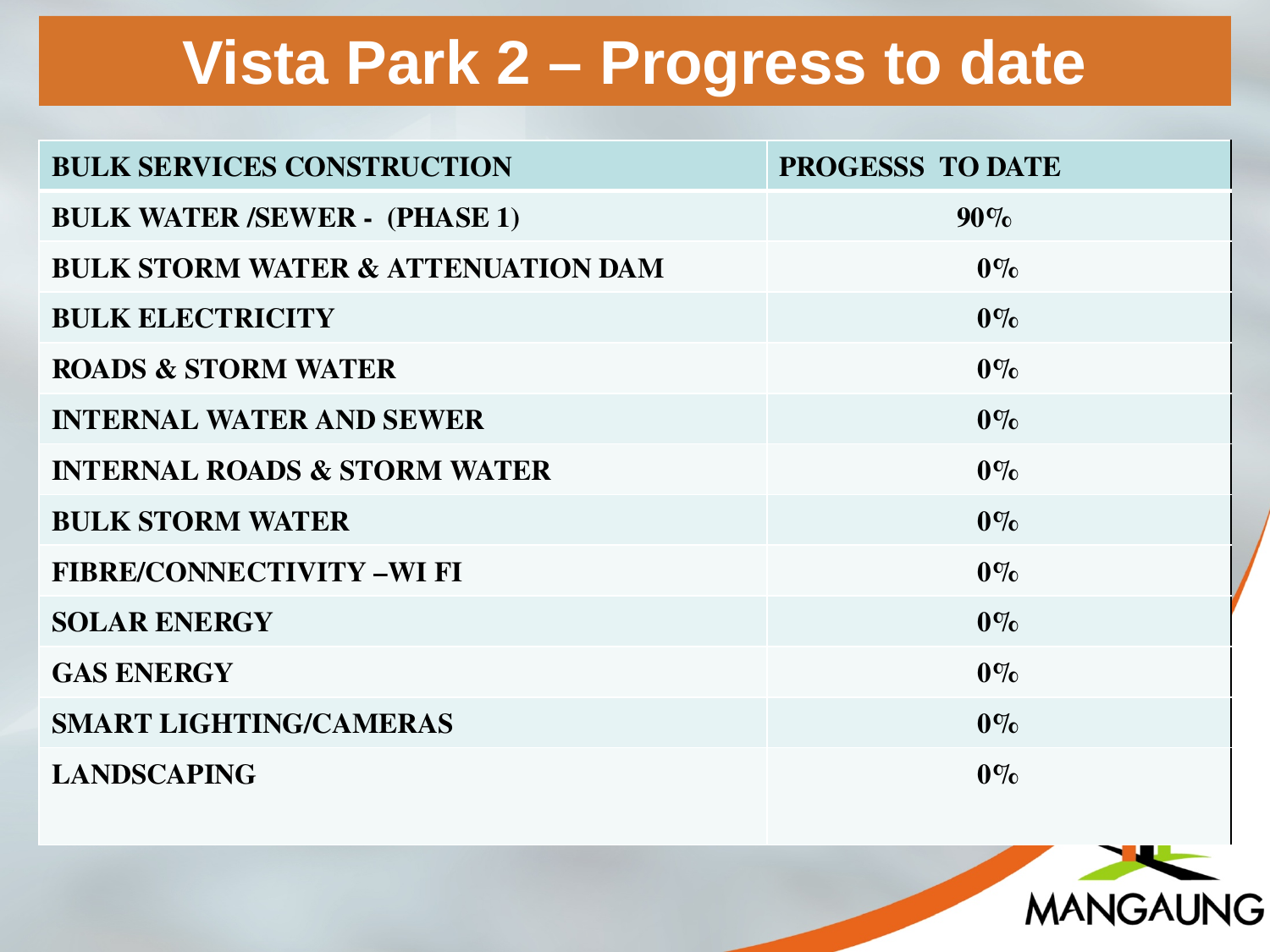

Vista Park 2 – Progress to date
| BULK SERVICES CONSTRUCTION | PROGESSS TO DATE |
| --- | --- |
| BULK WATER /SEWER - (PHASE 1) | 90% |
| BULK STORM WATER & ATTENUATION DAM | 0% |
| BULK ELECTRICITY | 0% |
| ROADS & STORM WATER | 0% |
| INTERNAL WATER AND SEWER | 0% |
| INTERNAL ROADS & STORM WATER | 0% |
| BULK STORM WATER | 0% |
| FIBRE/CONNECTIVITY –WI FI | 0% |
| SOLAR ENERGY | 0% |
| GAS ENERGY | 0% |
| SMART LIGHTING/CAMERAS | 0% |
| LANDSCAPING | 0% |